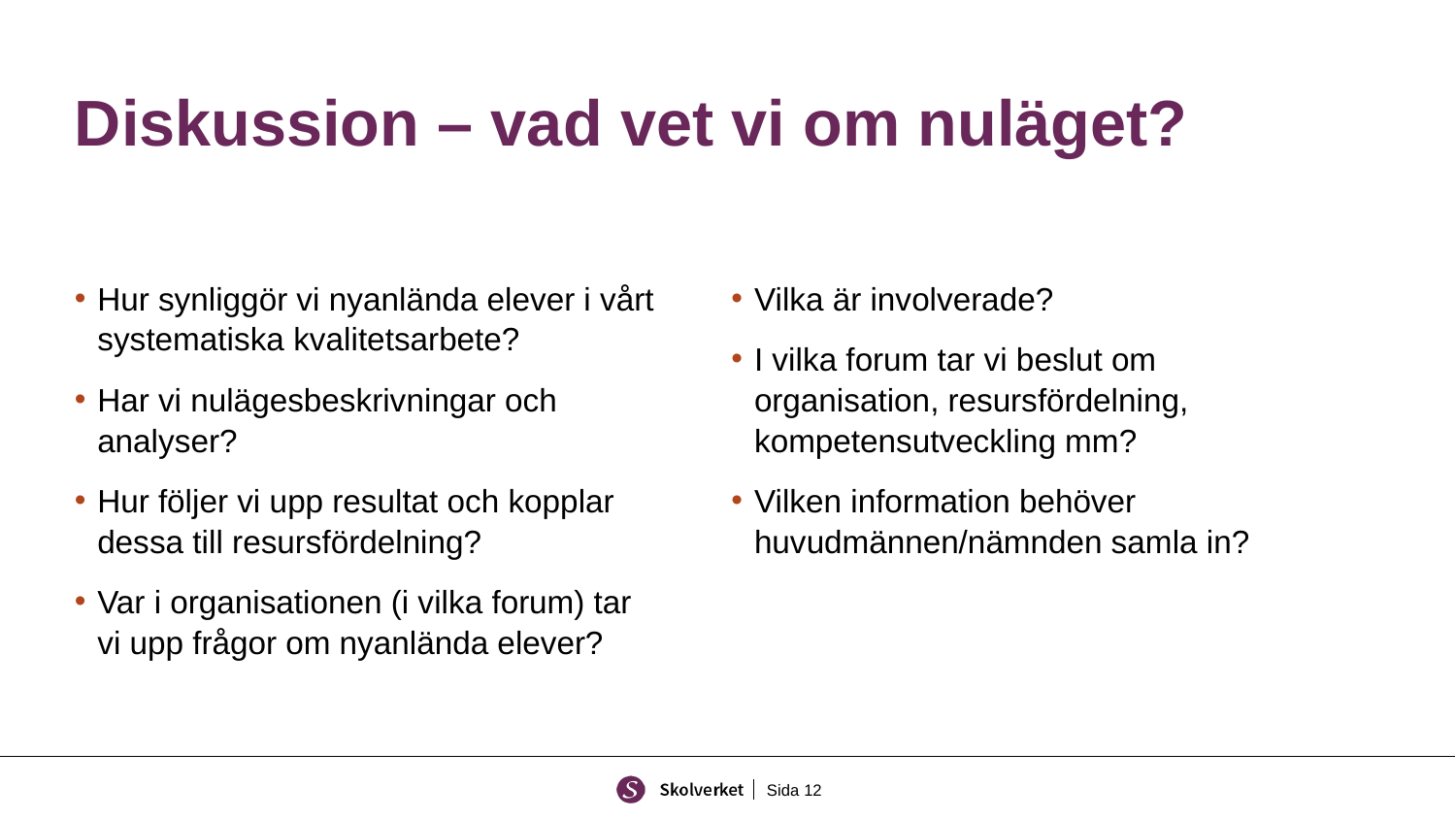

# Diskussion – vad vet vi om nuläget?
Hur synliggör vi nyanlända elever i vårt systematiska kvalitetsarbete?
Har vi nulägesbeskrivningar och analyser?
Hur följer vi upp resultat och kopplar dessa till resursfördelning?
Var i organisationen (i vilka forum) tar vi upp frågor om nyanlända elever?
Vilka är involverade?
I vilka forum tar vi beslut om organisation, resursfördelning, kompetensutveckling mm?
Vilken information behöver huvudmännen/nämnden samla in?